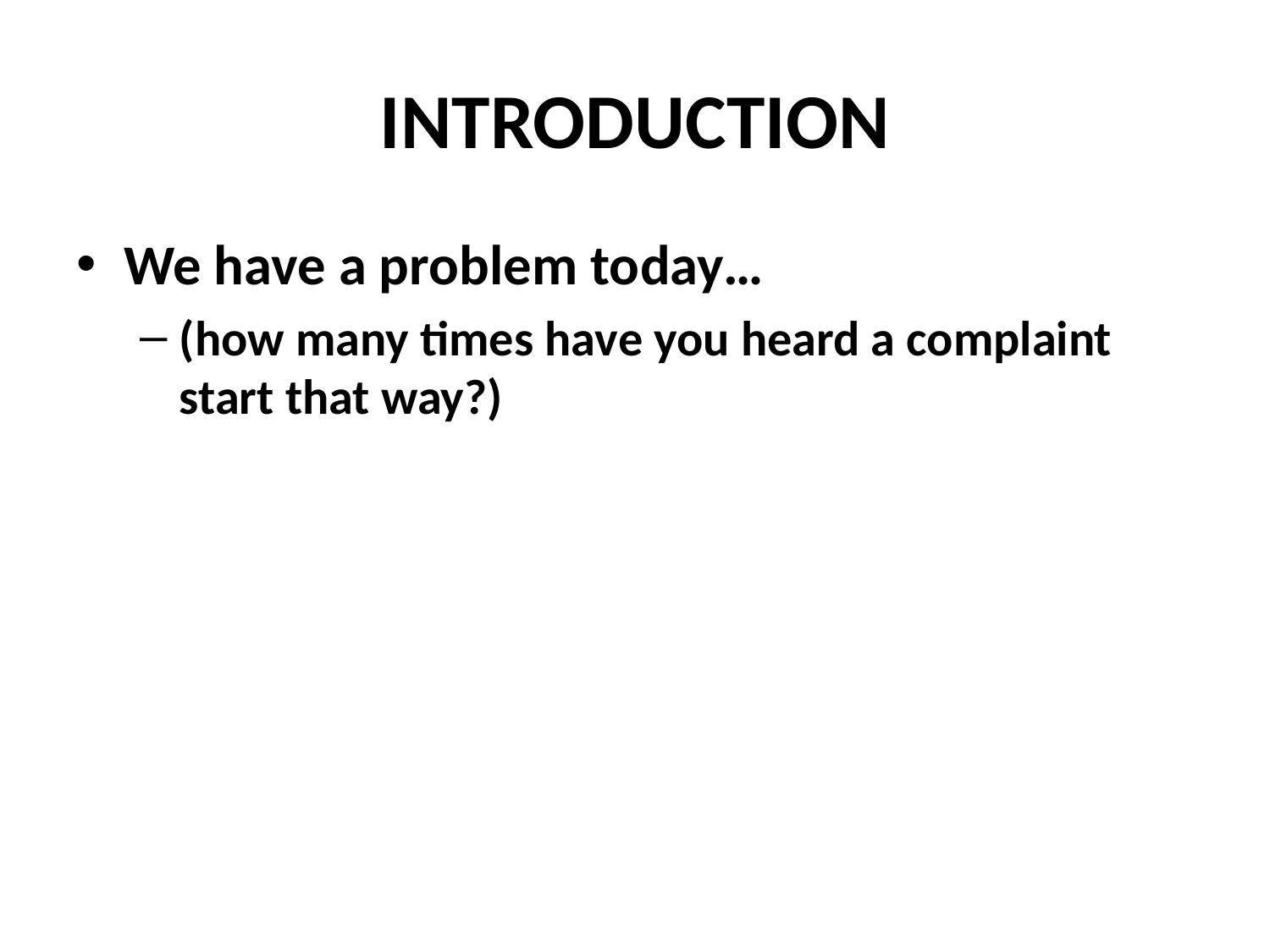

# INTRODUCTION
We have a problem today…
(how many times have you heard a complaint start that way?)